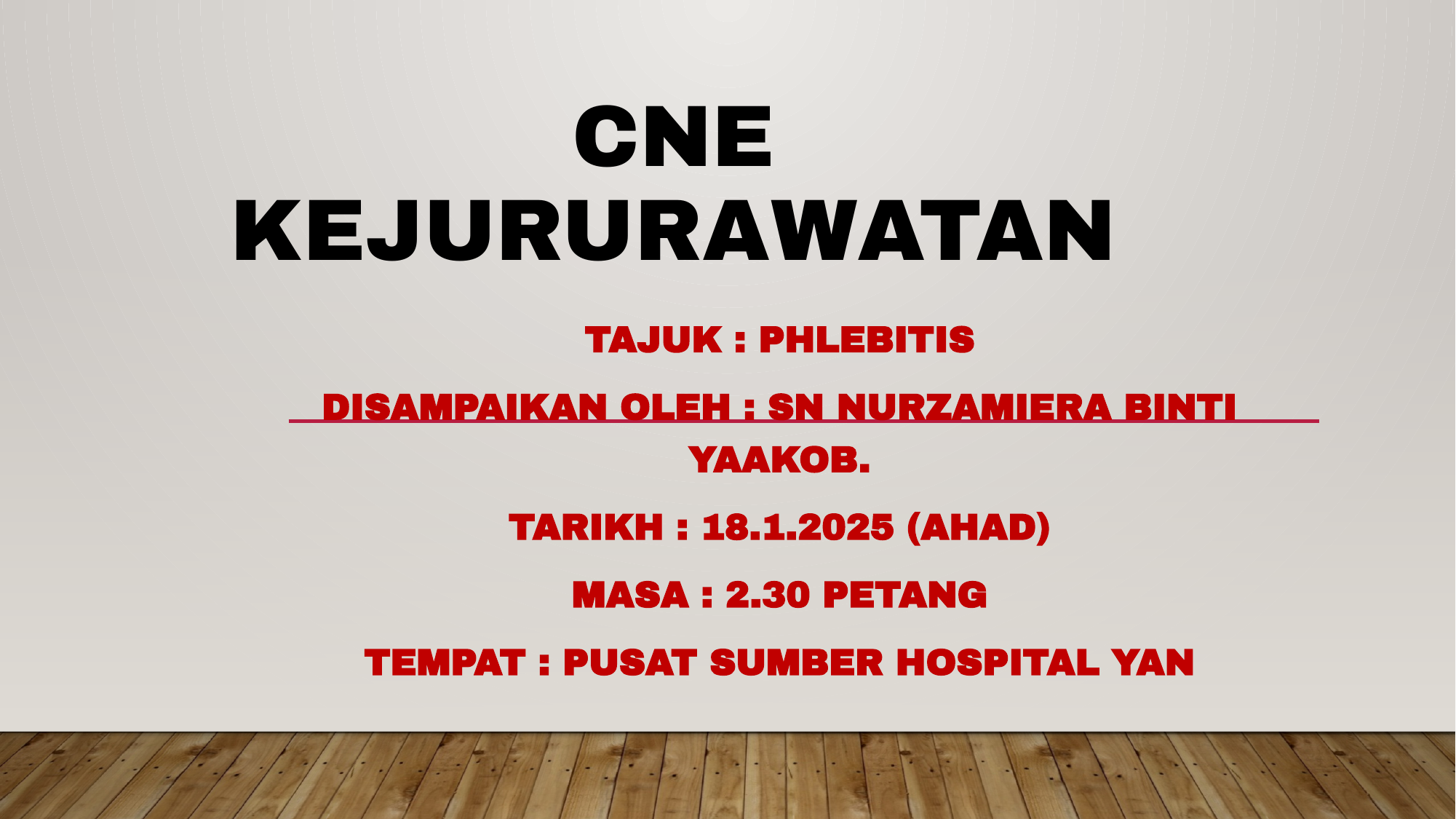

# Cne kejururawatan
TAJUK : PHLEBITIS
DISAMPAIKAN OLEH : SN NURZAMIERA BINTI YAAKOB.
TARIKH : 18.1.2025 (AHAD)
MASA : 2.30 PETANG
TEMPAT : PUSAT SUMBER HOSPITAL YAN